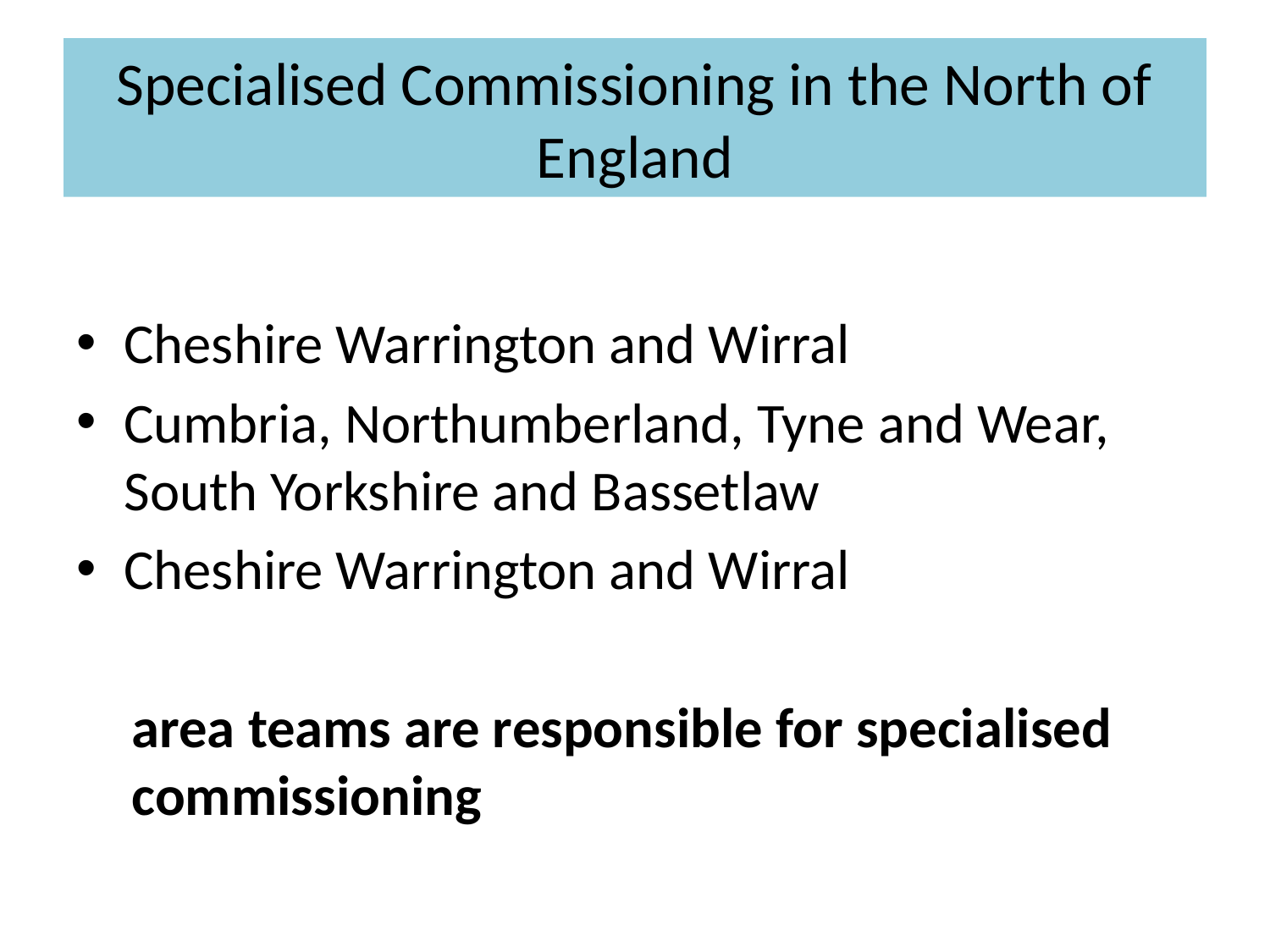

# Specialised Commissioning in the North of England

Cheshire Warrington and Wirral
Cumbria, Northumberland, Tyne and Wear, South Yorkshire and Bassetlaw
Cheshire Warrington and Wirral

area teams are responsible for specialised commissioning